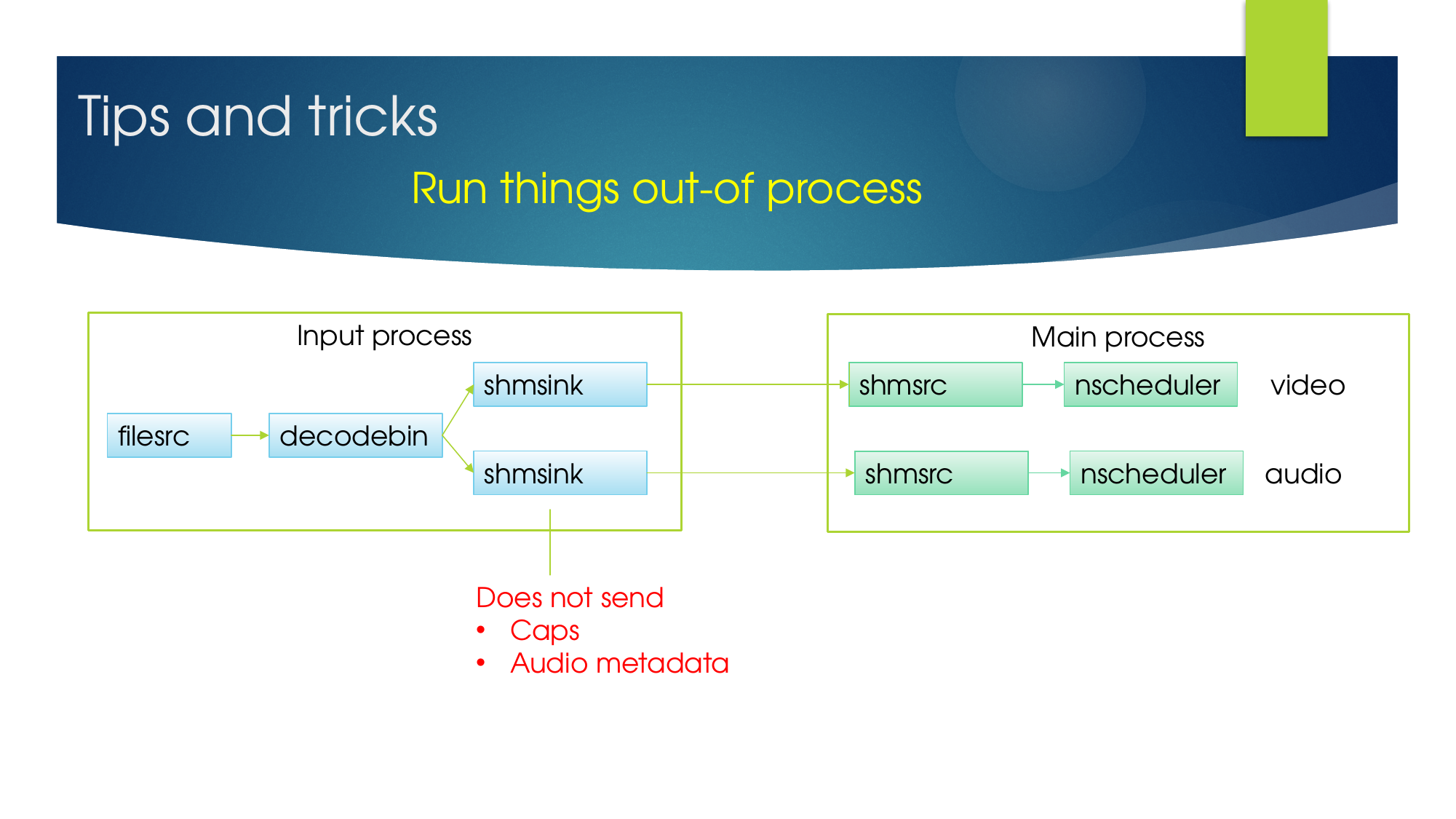

Tips and tricks
Run things out-of process
Input process
Main process
shmsink
shmsrc
nscheduler
video
filesrc
decodebin
shmsink
shmsrc
nscheduler
audio
Does not send
Caps
Audio metadata